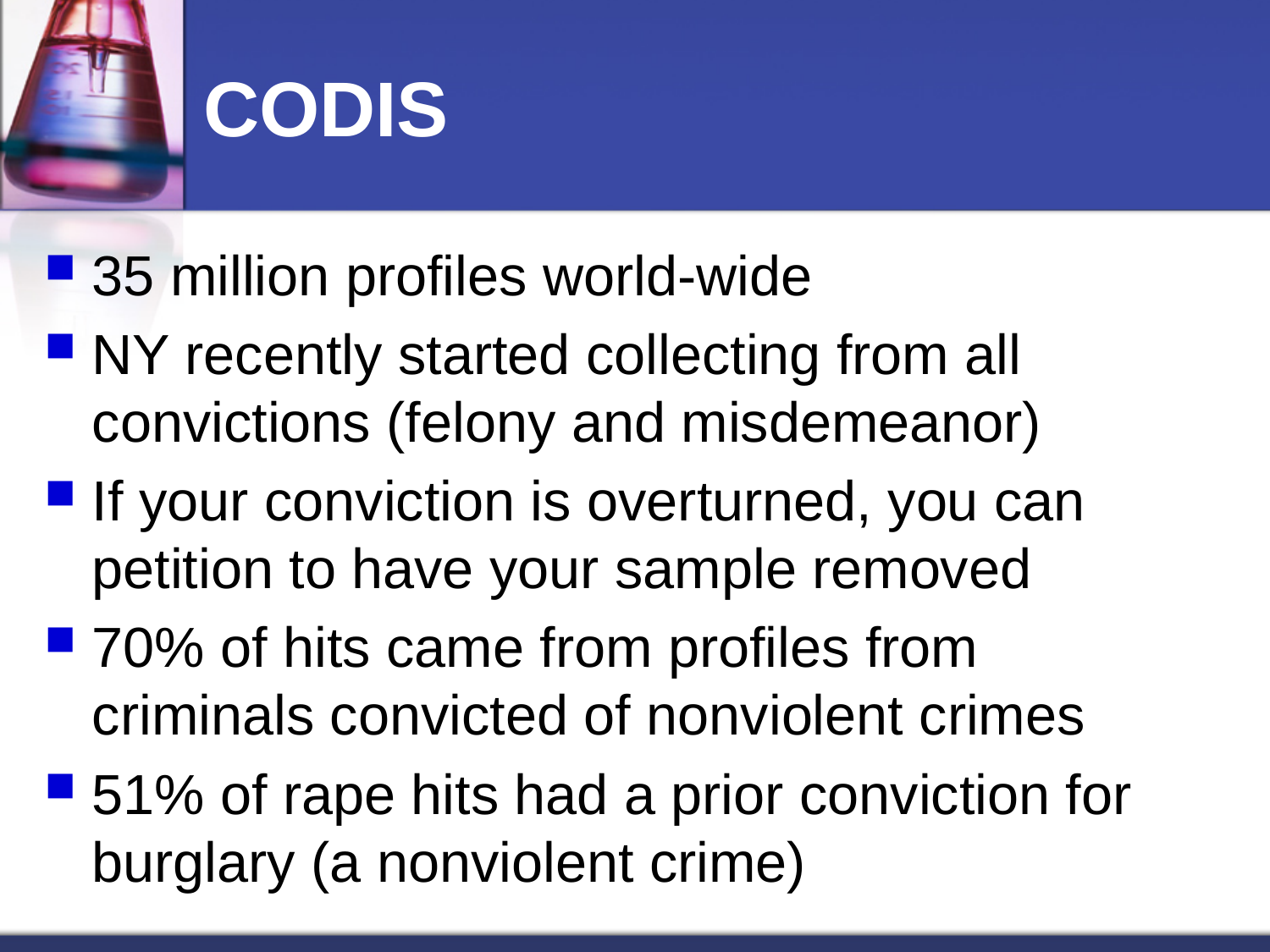

# CODIS
35 million profiles world-wide
NY recently started collecting from all convictions (felony and misdemeanor)
If your conviction is overturned, you can petition to have your sample removed
70% of hits came from profiles from criminals convicted of nonviolent crimes
51% of rape hits had a prior conviction for burglary (a nonviolent crime)